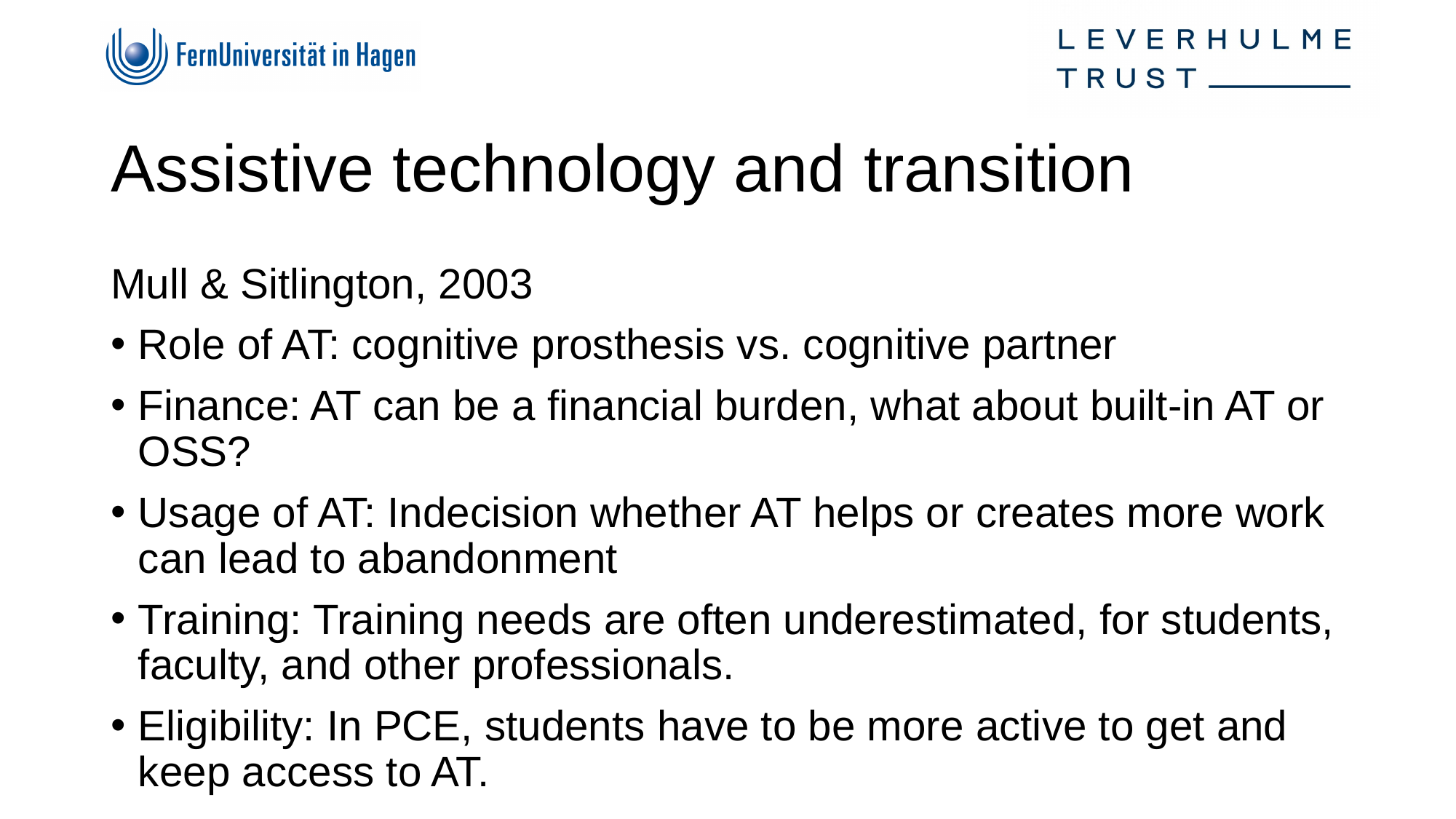

# Assistive technology and transition
Mull & Sitlington, 2003
Role of AT: cognitive prosthesis vs. cognitive partner
Finance: AT can be a financial burden, what about built-in AT or OSS?
Usage of AT: Indecision whether AT helps or creates more work can lead to abandonment
Training: Training needs are often underestimated, for students, faculty, and other professionals.
Eligibility: In PCE, students have to be more active to get and keep access to AT.